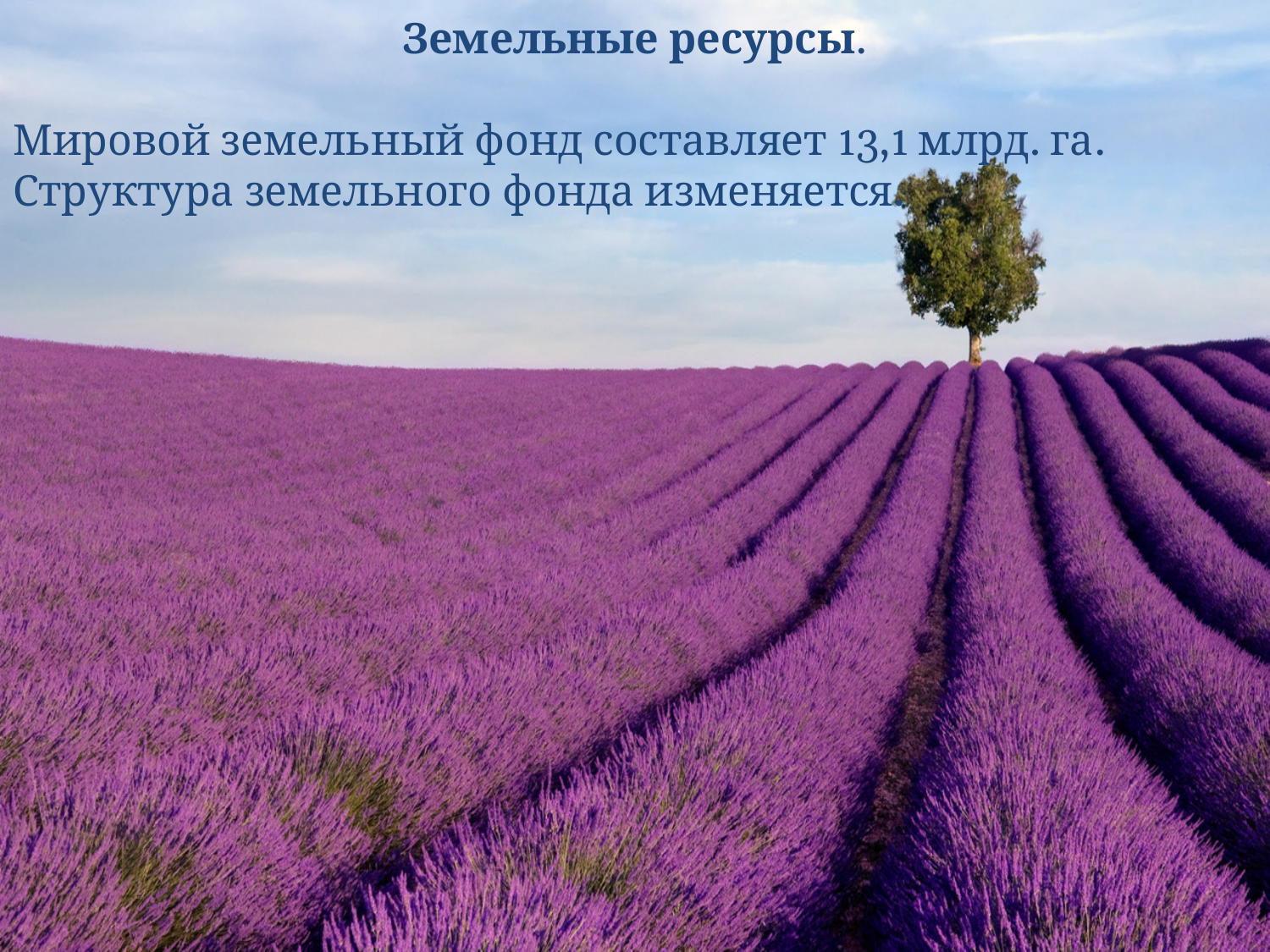

Земельные ресурсы.

Мировой земельный фонд составляет 13,1 млрд. га.
Структура земельного фонда изменяется.